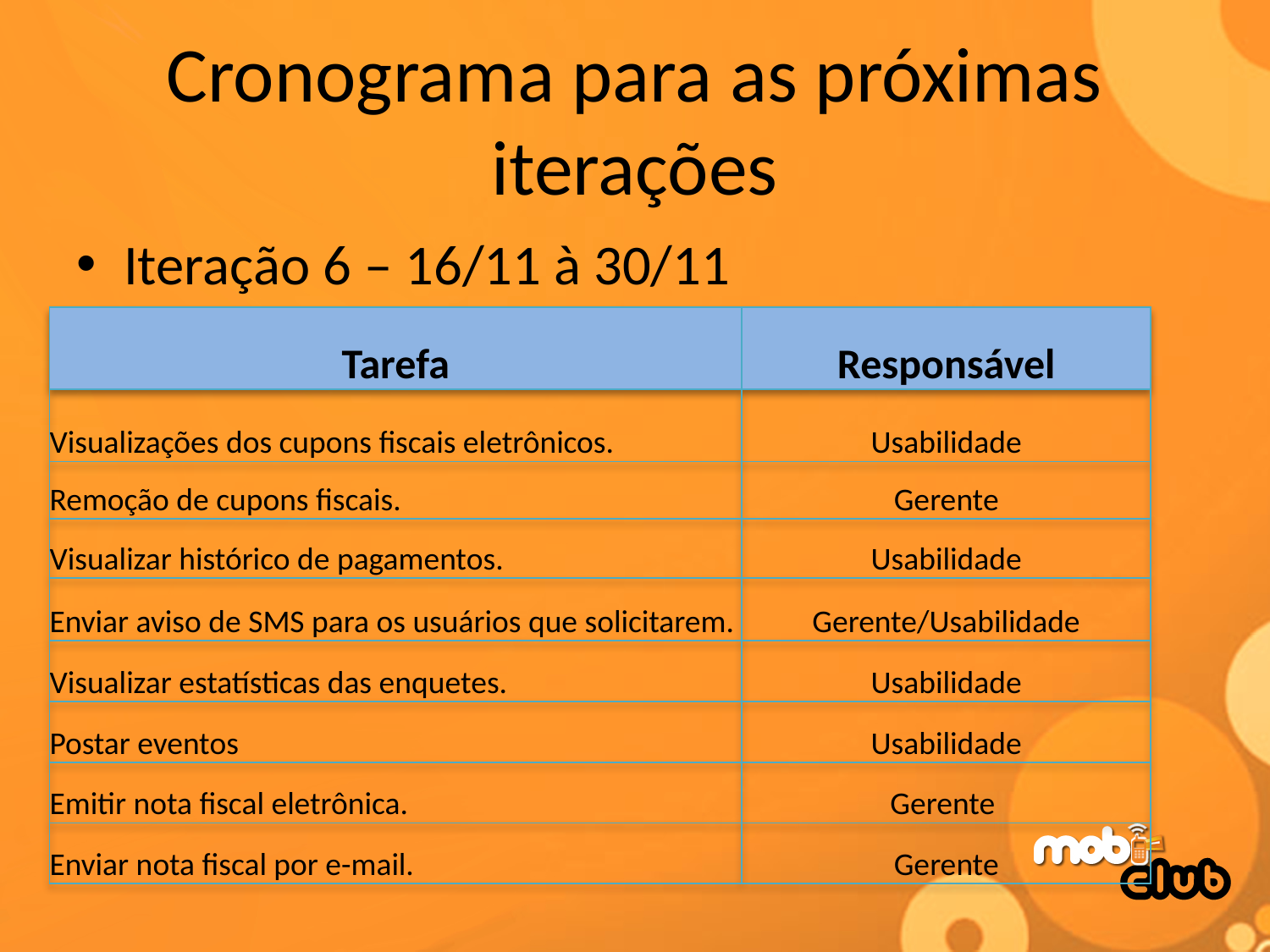

# Cronograma para as próximas iterações
Iteração 6 – 16/11 à 30/11
| Tarefa | Responsável |
| --- | --- |
| Visualizações dos cupons fiscais eletrônicos. | Usabilidade |
| Remoção de cupons fiscais. | Gerente |
| Visualizar histórico de pagamentos. | Usabilidade |
| Enviar aviso de SMS para os usuários que solicitarem. | Gerente/Usabilidade |
| Visualizar estatísticas das enquetes. | Usabilidade |
| Postar eventos | Usabilidade |
| Emitir nota fiscal eletrônica. | Gerente |
| Enviar nota fiscal por e-mail. | Gerente |